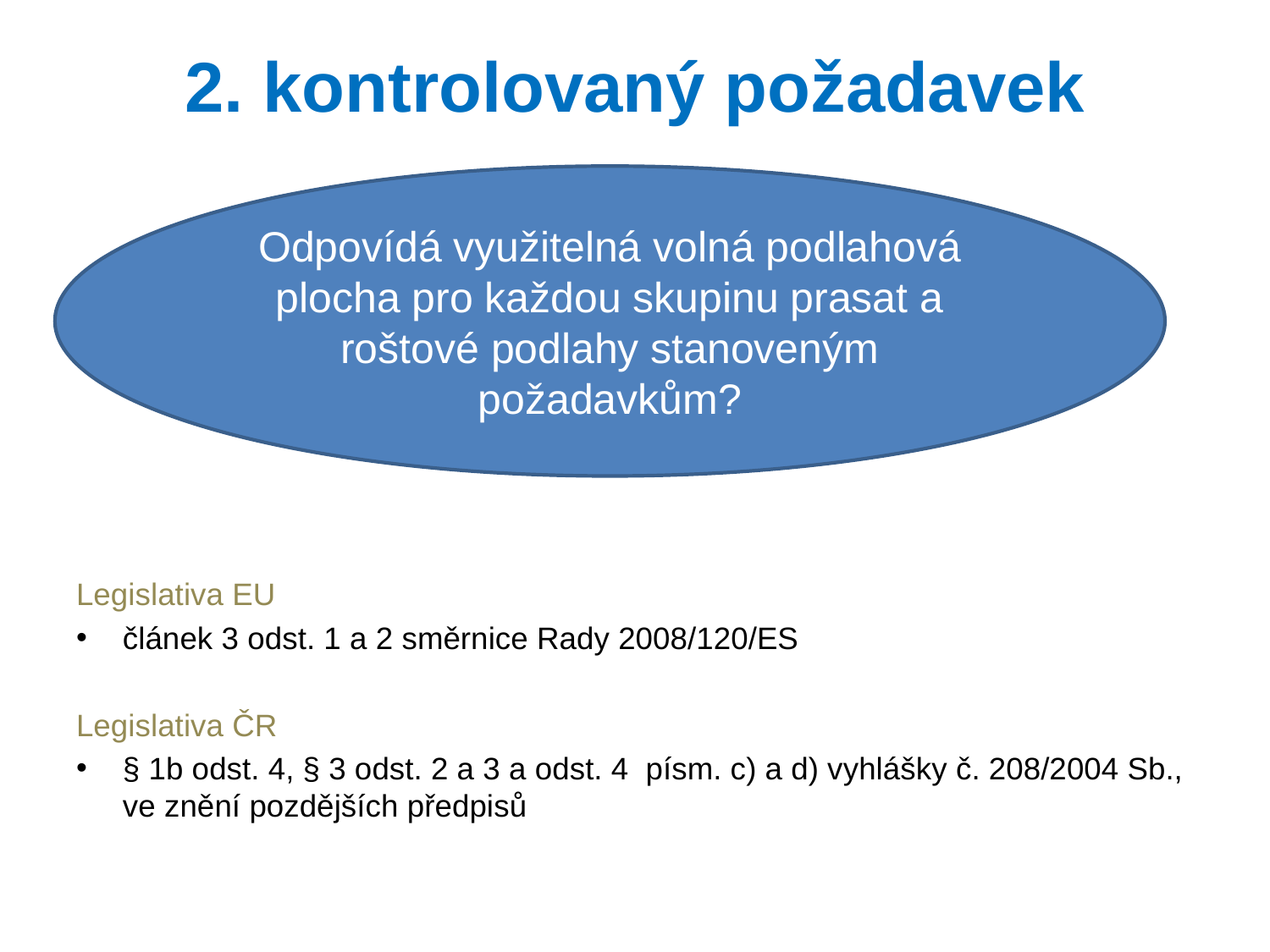

# 2. kontrolovaný požadavek
Odpovídá využitelná volná podlahová plocha pro každou skupinu prasat a roštové podlahy stanoveným požadavkům?

Legislativa EU
článek 3 odst. 1 a 2 směrnice Rady 2008/120/ES

Legislativa ČR
§ 1b odst. 4, § 3 odst. 2 a 3 a odst. 4  písm. c) a d) vyhlášky č. 208/2004 Sb., ve znění pozdějších předpisů